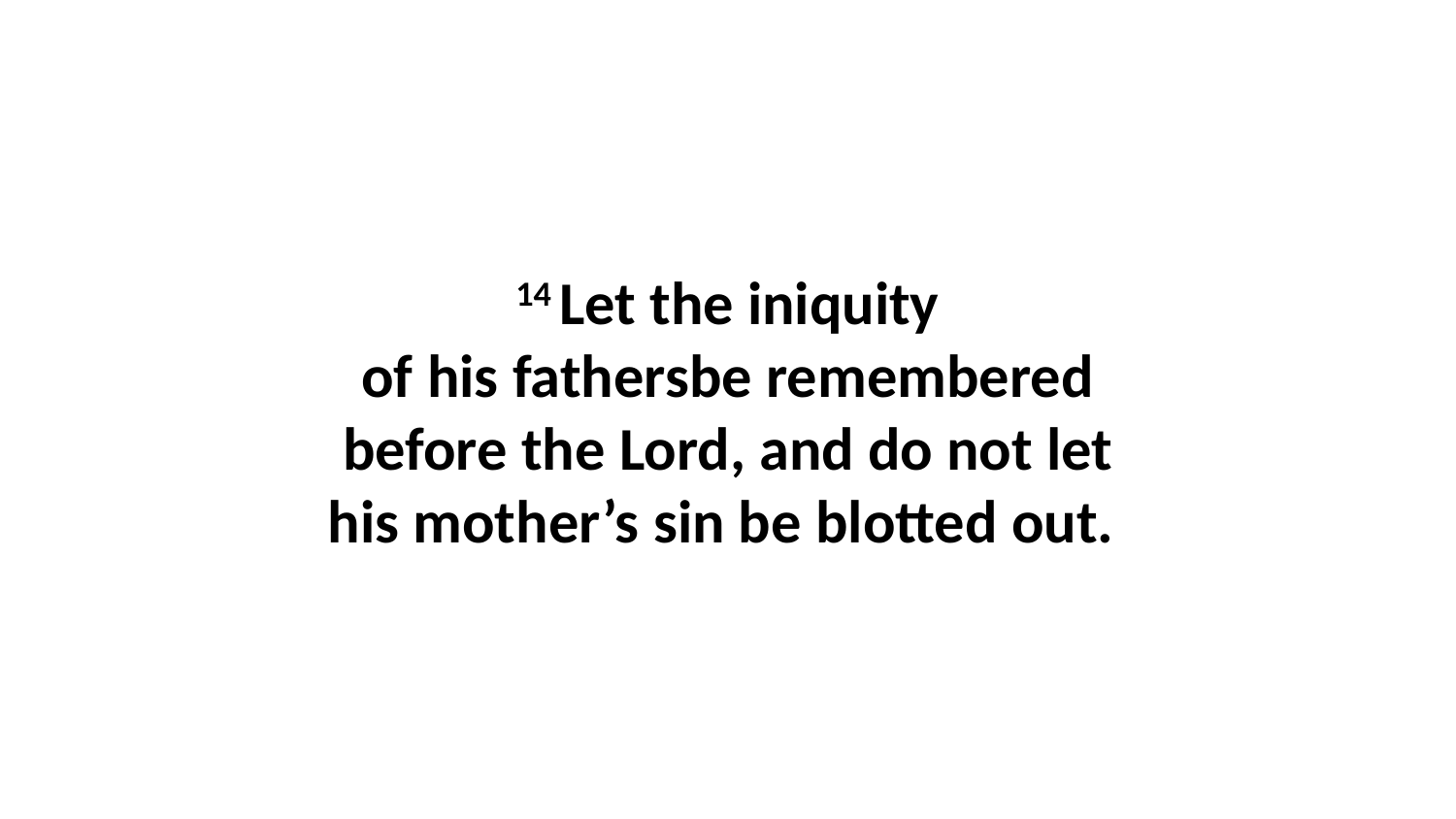

14 Let the iniquity of his fathersbe remembered before the Lord, and do not let his mother’s sin be blotted out.